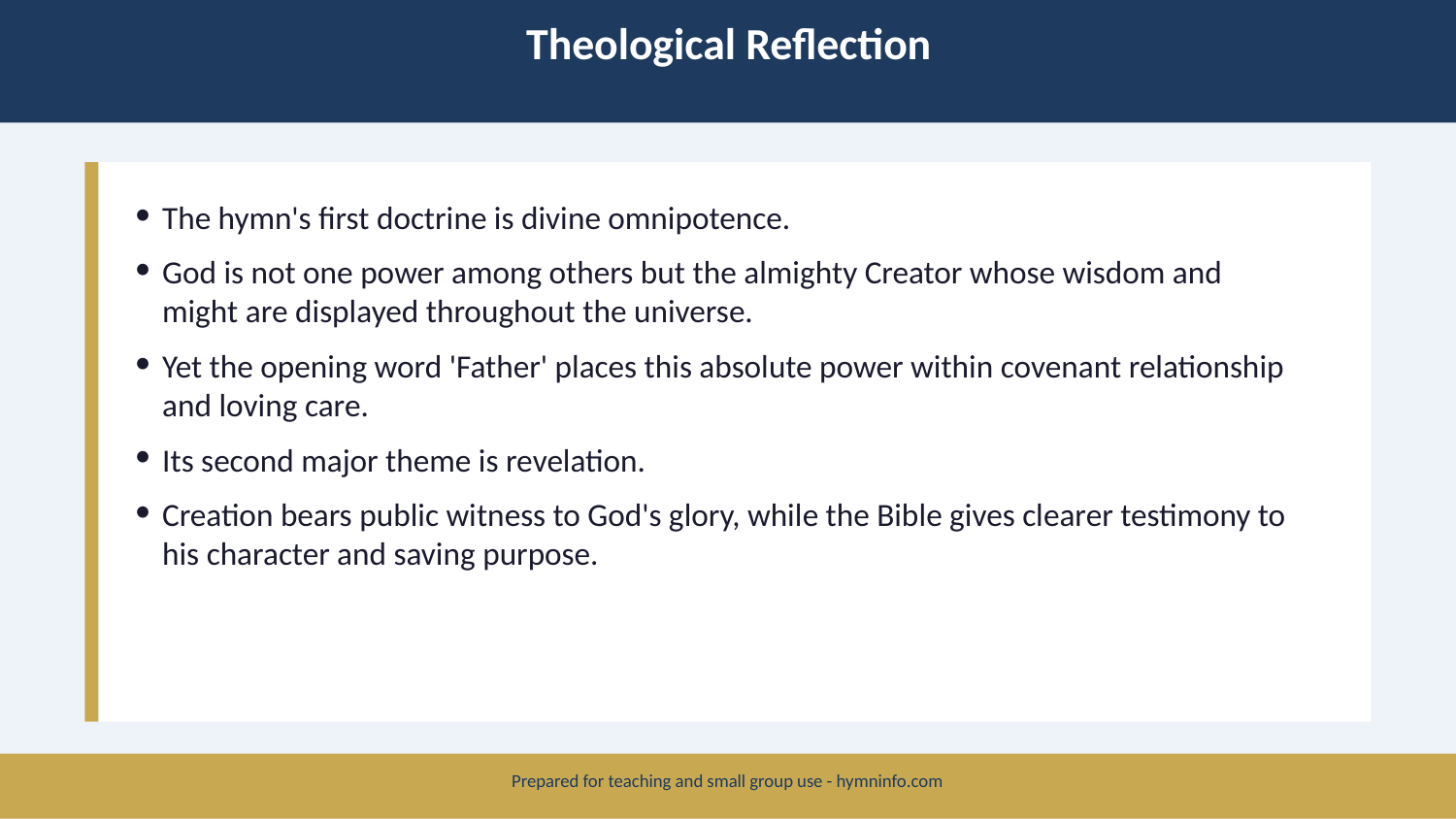

Theological Reflection

The hymn's first doctrine is divine omnipotence.
God is not one power among others but the almighty Creator whose wisdom and might are displayed throughout the universe.
Yet the opening word 'Father' places this absolute power within covenant relationship and loving care.
Its second major theme is revelation.
Creation bears public witness to God's glory, while the Bible gives clearer testimony to his character and saving purpose.

Prepared for teaching and small group use - hymninfo.com